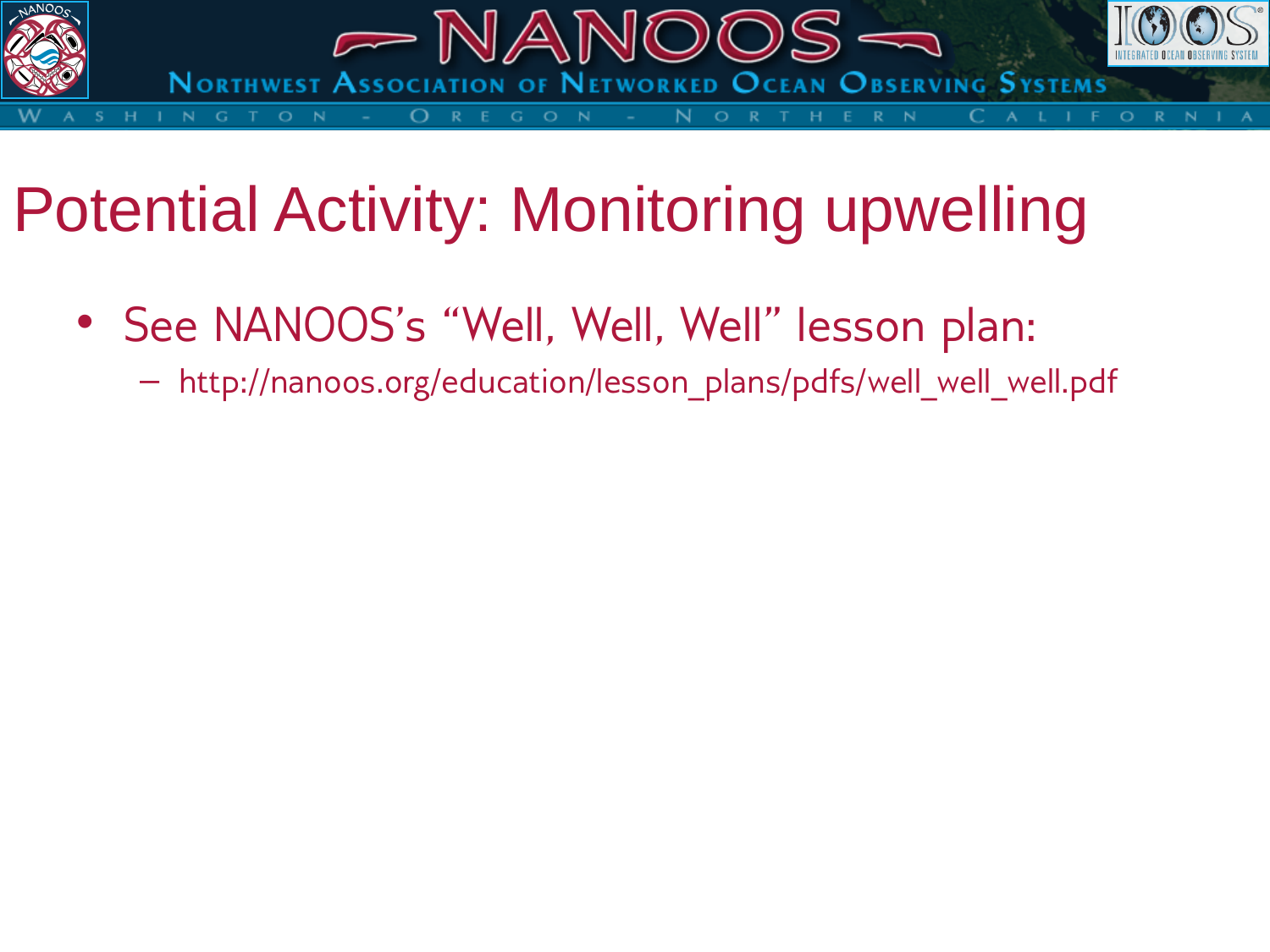

# Potential Activity: Monitoring upwelling
See NANOOS’s “Well, Well, Well” lesson plan:
http://nanoos.org/education/lesson_plans/pdfs/well_well_well.pdf